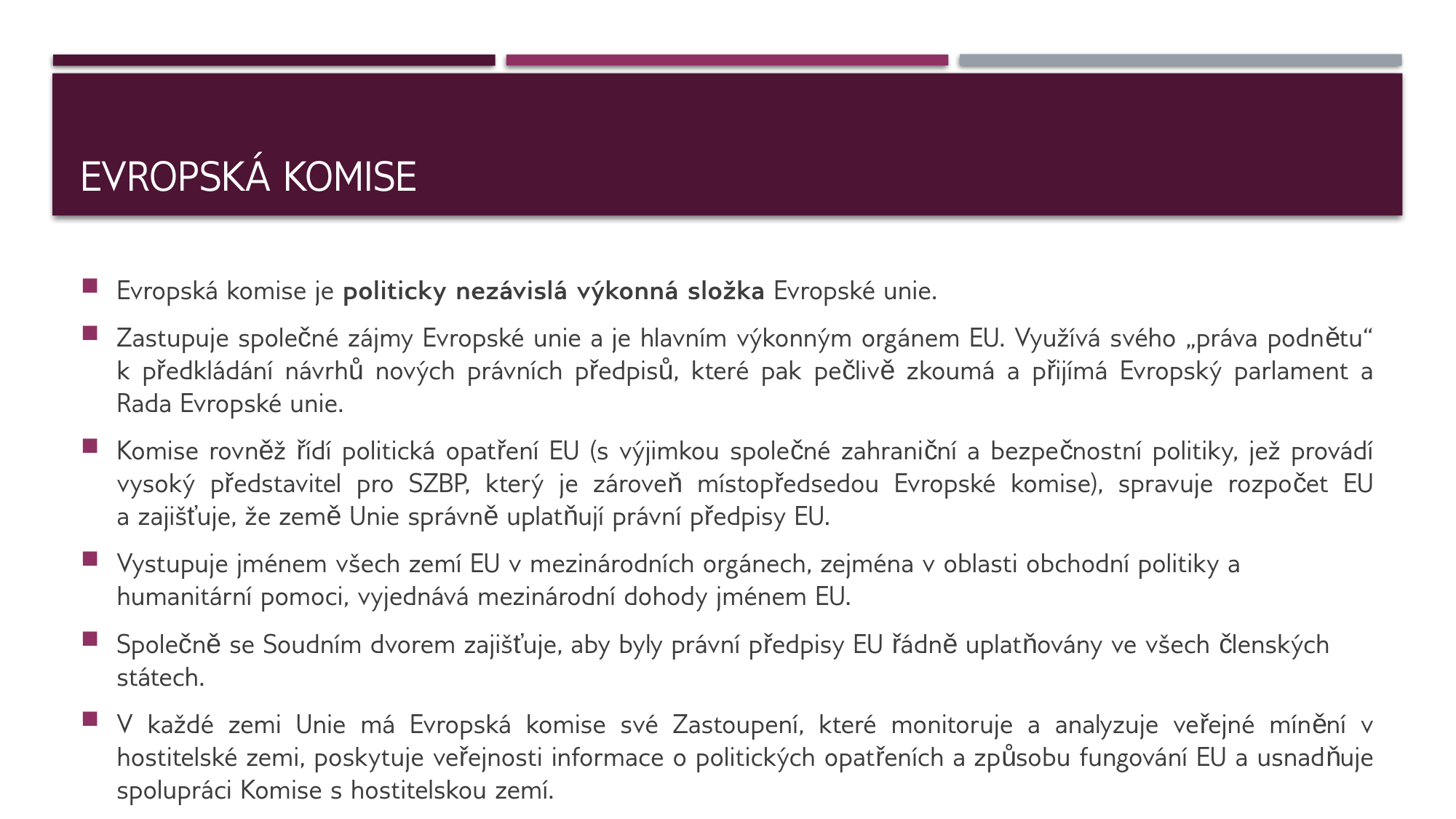

# Evropská komise
Evropská komise je politicky nezávislá výkonná složka Evropské unie.
Zastupuje společné zájmy Evropské unie a je hlavním výkonným orgánem EU. Využívá svého „práva podnětu“ k předkládání návrhů nových právních předpisů, které pak pečlivě zkoumá a přijímá Evropský parlament a Rada Evropské unie.
Komise rovněž řídí politická opatření EU (s výjimkou společné zahraniční a bezpečnostní politiky, jež provádí vysoký představitel pro SZBP, který je zároveň místopředsedou Evropské komise), spravuje rozpočet EU a zajišťuje, že země Unie správně uplatňují právní předpisy EU.
Vystupuje jménem všech zemí EU v mezinárodních orgánech, zejména v oblasti obchodní politiky a humanitární pomoci, vyjednává mezinárodní dohody jménem EU.
Společně se Soudním dvorem zajišťuje, aby byly právní předpisy EU řádně uplatňovány ve všech členských státech.
V každé zemi Unie má Evropská komise své Zastoupení, které monitoruje a analyzuje veřejné mínění v hostitelské zemi, poskytuje veřejnosti informace o politických opatřeních a způsobu fungování EU a usnadňuje spolupráci Komise s hostitelskou zemí.